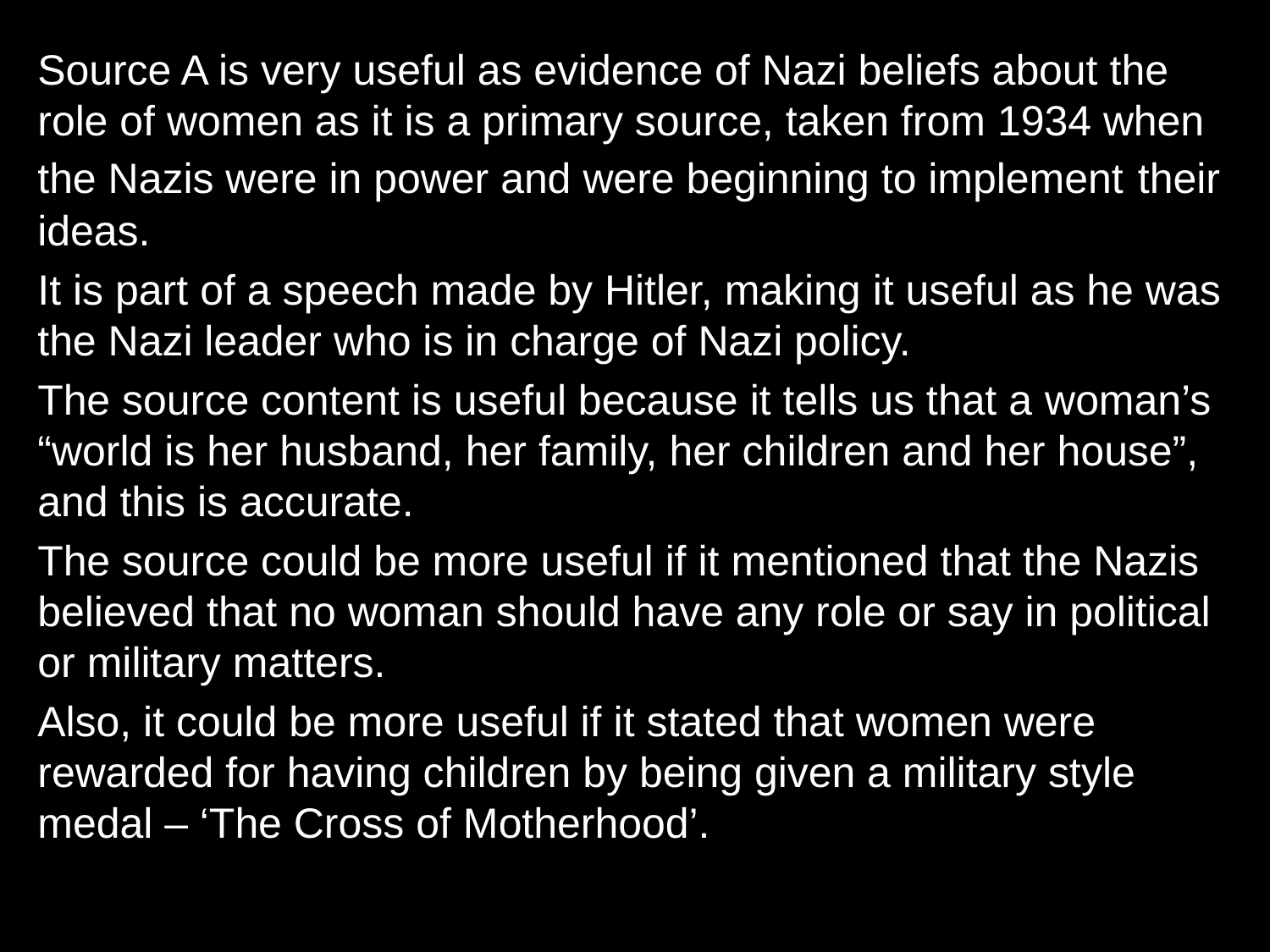

Source A is very useful as evidence of Nazi beliefs about the role of women as it is a primary source, taken from 1934 when the Nazis were in power and were beginning to implement their ideas.
It is part of a speech made by Hitler, making it useful as he was the Nazi leader who is in charge of Nazi policy.
The source content is useful because it tells us that a woman’s “world is her husband, her family, her children and her house”, and this is accurate.
The source could be more useful if it mentioned that the Nazis believed that no woman should have any role or say in political or military matters.
Also, it could be more useful if it stated that women were rewarded for having children by being given a military style medal – ‘The Cross of Motherhood’.